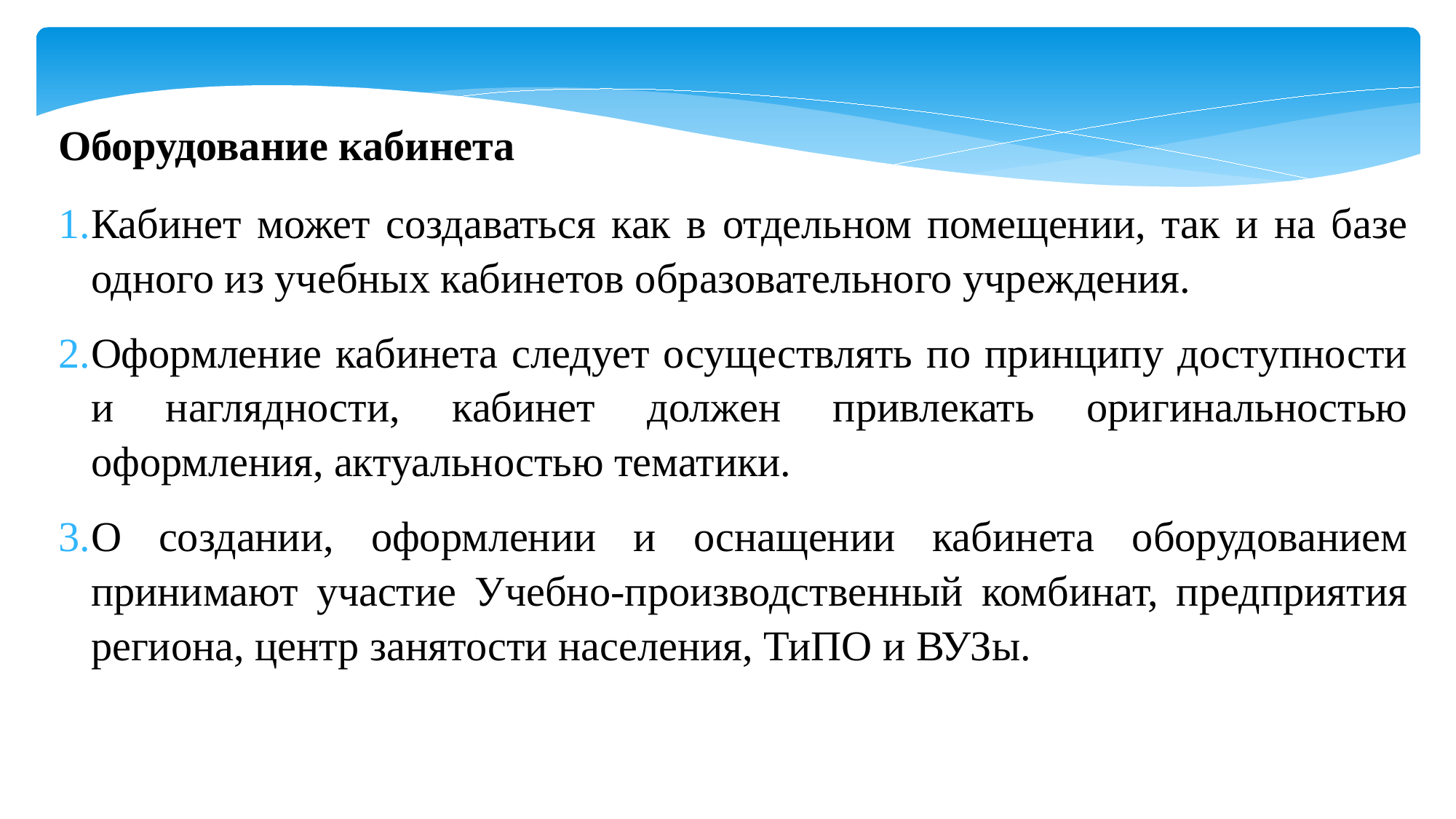

Оборудование кабинета
Кабинет может создаваться как в отдельном помещении, так и на базе одного из учебных кабинетов образовательного учреждения.
Оформление кабинета следует осуществлять по принципу доступности и наглядности, кабинет должен привлекать оригинальностью оформления, актуальностью тематики.
О создании, оформлении и оснащении кабинета оборудованием принимают участие Учебно-производственный комбинат, предприятия региона, центр занятости населения, ТиПО и ВУЗы.